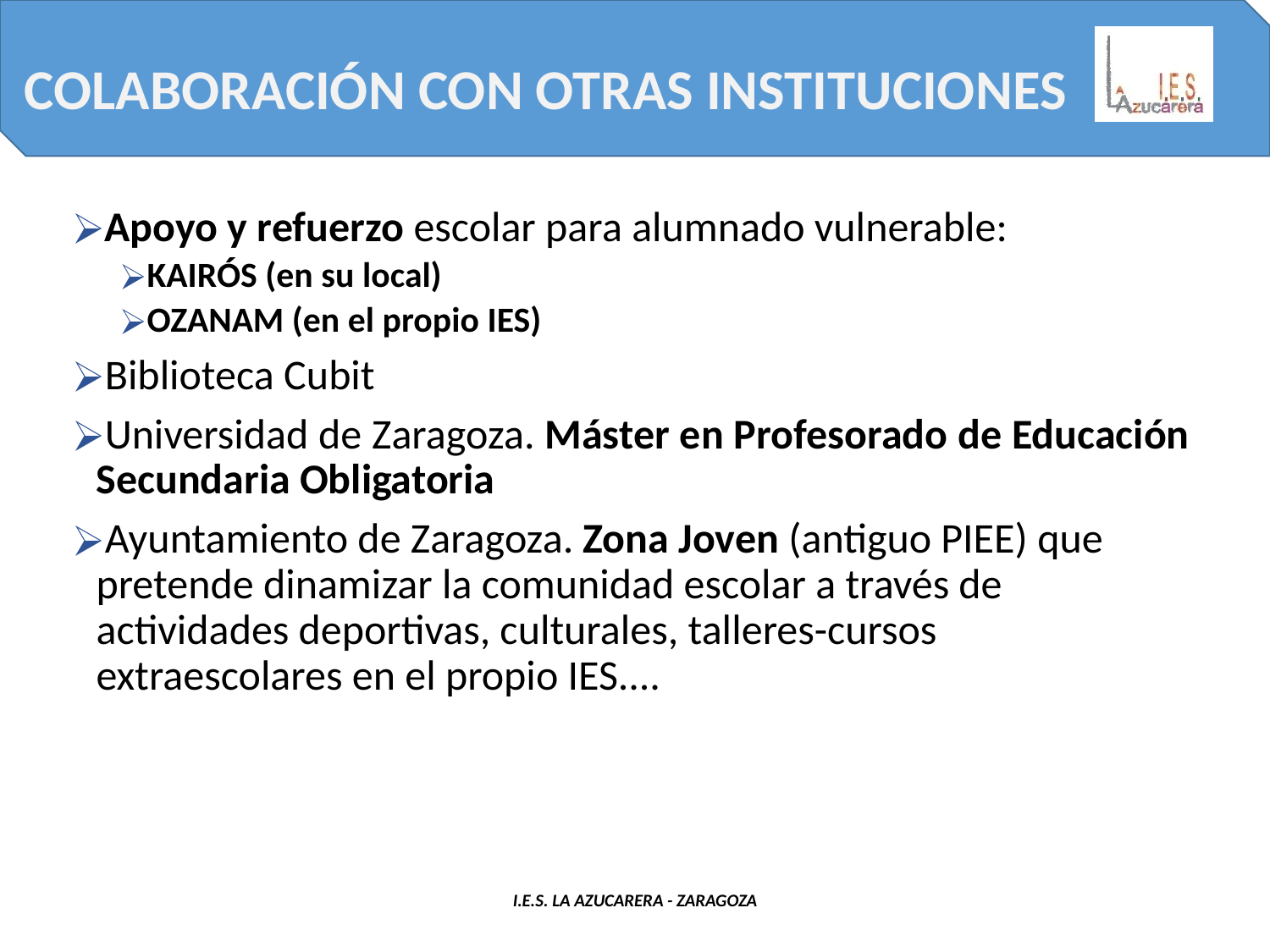

COLABORACIÓN CON OTRAS INSTITUCIONES
Apoyo y refuerzo escolar para alumnado vulnerable:
KAIRÓS (en su local)
OZANAM (en el propio IES)
Biblioteca Cubit
Universidad de Zaragoza. Máster en Profesorado de Educación Secundaria Obligatoria
Ayuntamiento de Zaragoza. Zona Joven (antiguo PIEE) que pretende dinamizar la comunidad escolar a través de actividades deportivas, culturales, talleres-cursos extraescolares en el propio IES....

I.E.S. LA AZUCARERA - ZARAGOZA